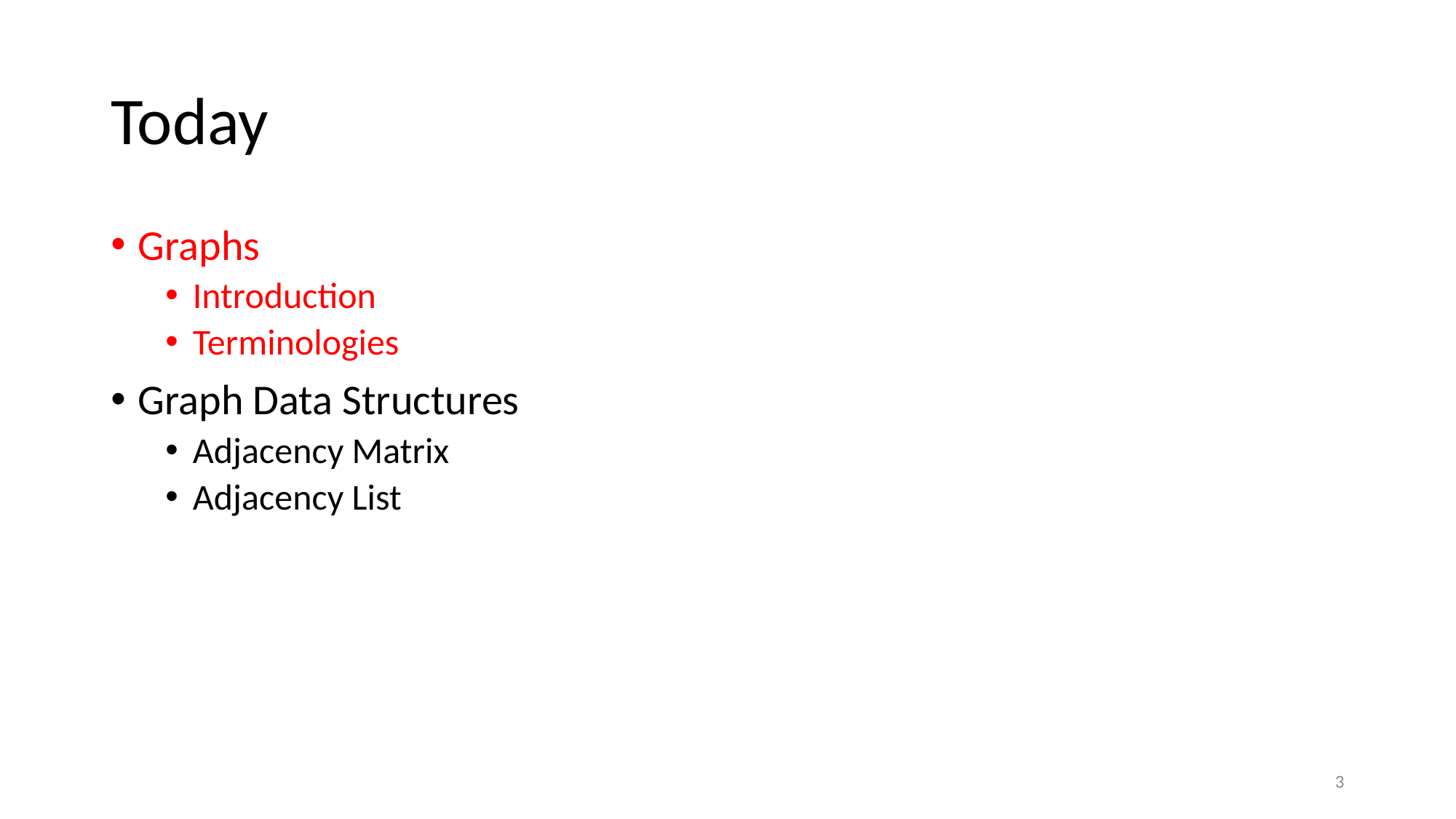

# Today
Graphs
Introduction
Terminologies
Graph Data Structures
Adjacency Matrix
Adjacency List
3